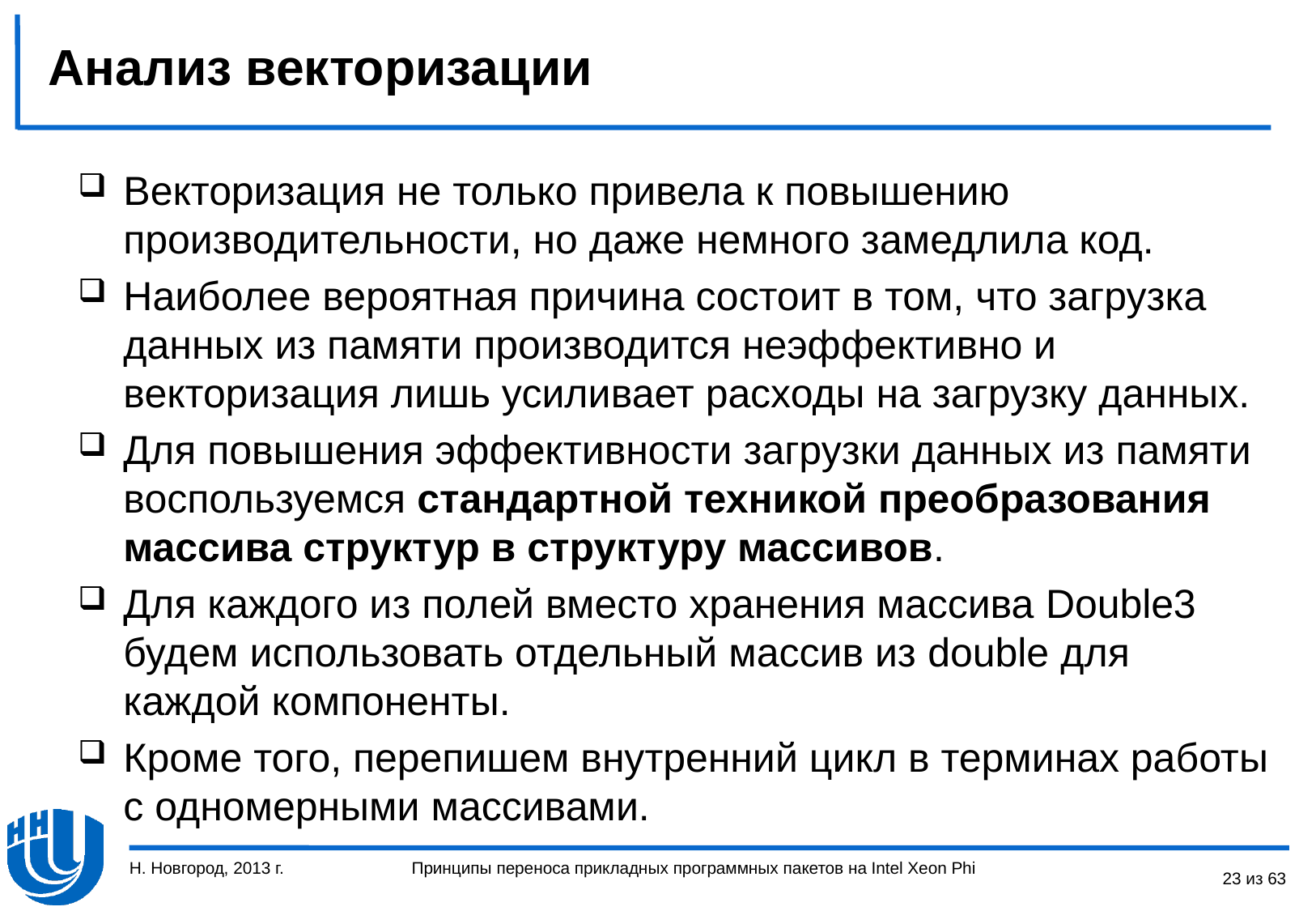

# Анализ векторизации
Векторизация не только привела к повышению производительности, но даже немного замедлила код.
Наиболее вероятная причина состоит в том, что загрузка данных из памяти производится неэффективно и векторизация лишь усиливает расходы на загрузку данных.
Для повышения эффективности загрузки данных из памяти воспользуемся стандартной техникой преобразования массива структур в структуру массивов.
Для каждого из полей вместо хранения массива Double3 будем использовать отдельный массив из double для каждой компоненты.
Кроме того, перепишем внутренний цикл в терминах работы с одномерными массивами.

Н. Новгород, 2013 г.
23 из 63
Принципы переноса прикладных программных пакетов на Intel Xeon Phi